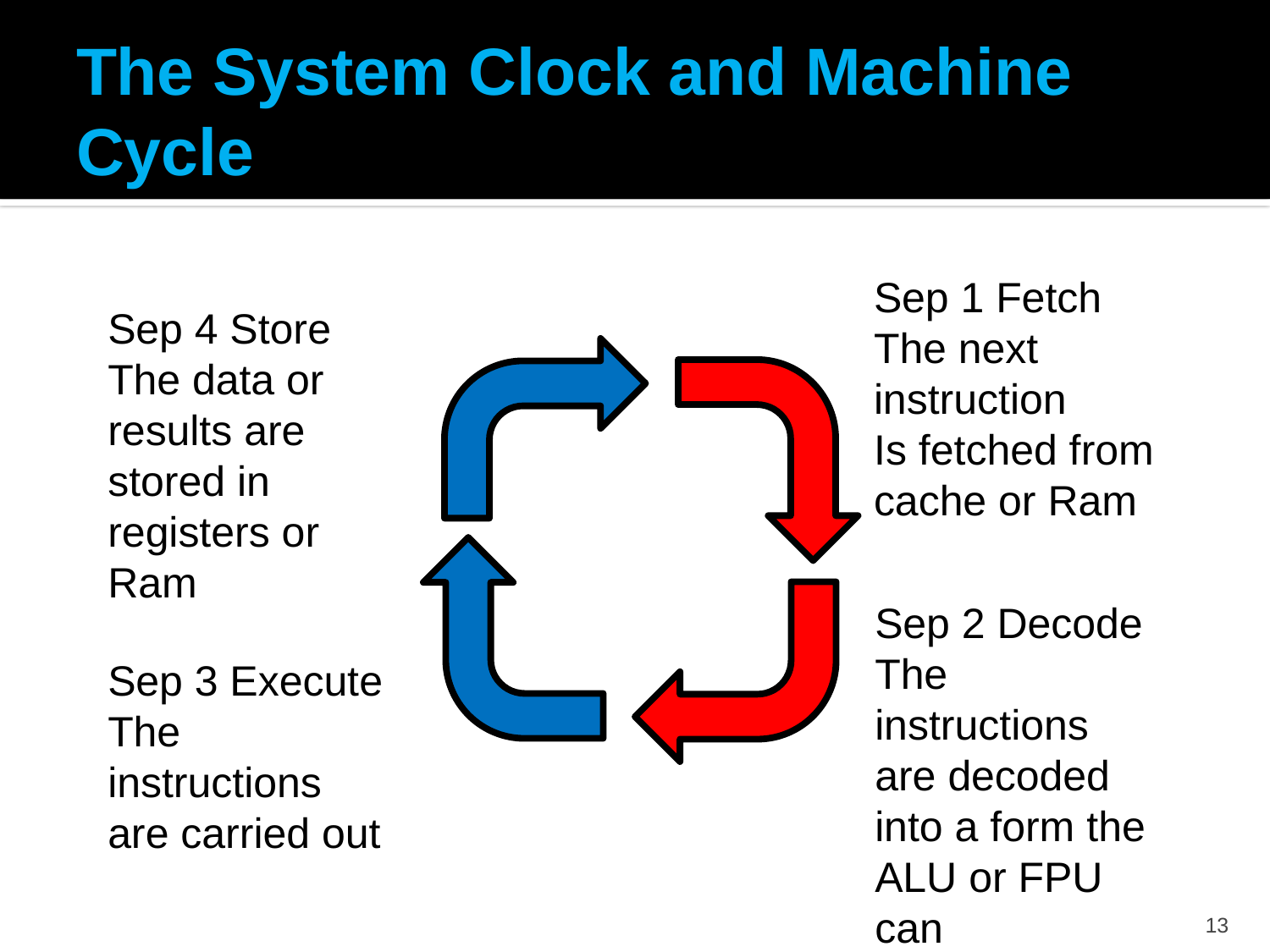

# The System Clock and Machine Cycle
Sep 1 Fetch
The next instruction
Is fetched from cache or Ram

Sep 4 Store
The data or results are stored in registers or Ram

Sep 3 Execute
The instructions are carried out

Sep 2 Decode
The instructions are decoded into a form the ALU or FPU can understand
13